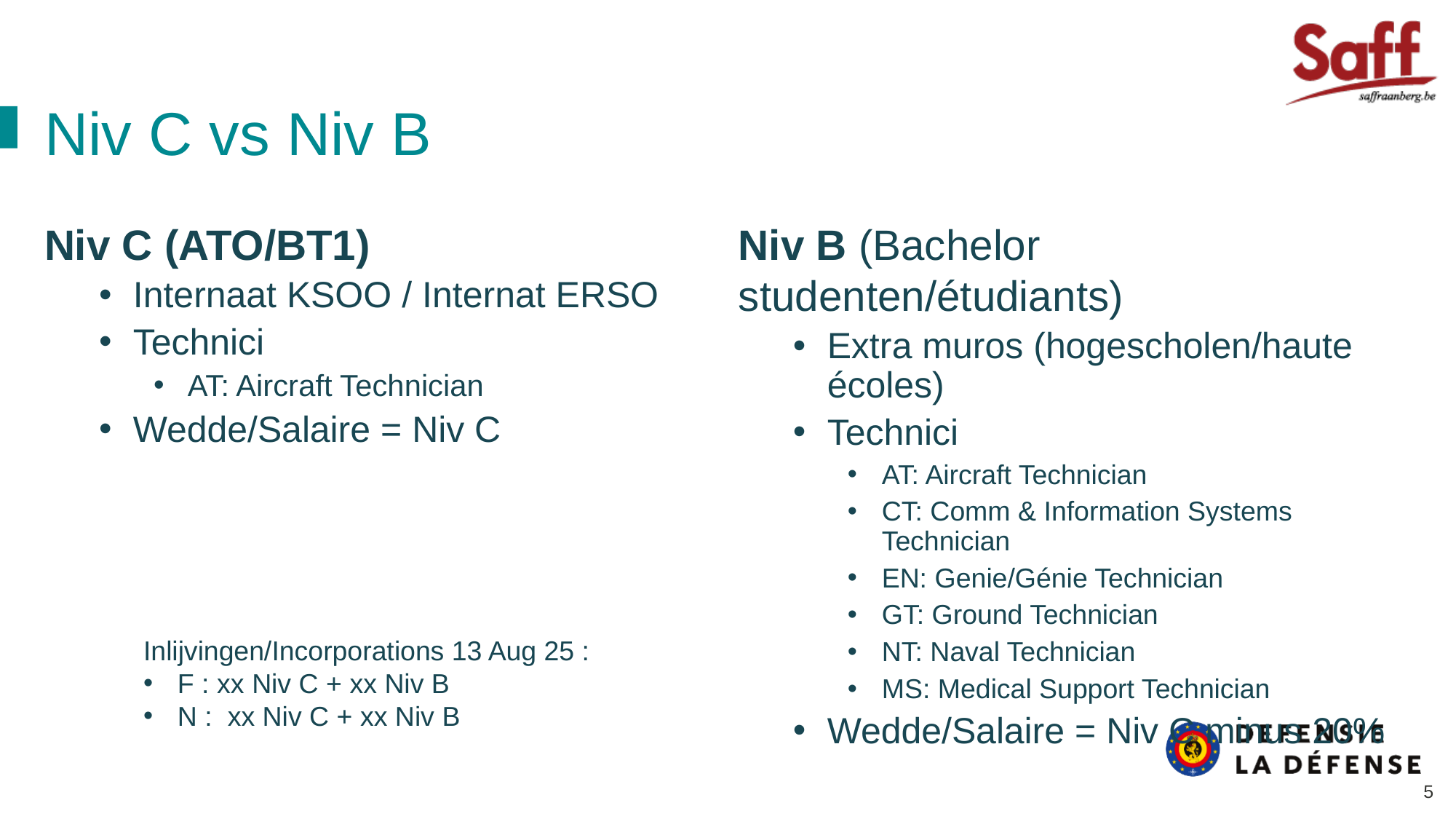

Niv C vs Niv B
Niv C (ATO/BT1)
Internaat KSOO / Internat ERSO
Technici
AT: Aircraft Technician
Wedde/Salaire = Niv C

Niv B (Bachelor studenten/étudiants)
Extra muros (hogescholen/haute écoles)
Technici
AT: Aircraft Technician
CT: Comm & Information Systems Technician
EN: Genie/Génie Technician
GT: Ground Technician
NT: Naval Technician
MS: Medical Support Technician
Wedde/Salaire = Niv C minus 20%

Inlijvingen/Incorporations 13 Aug 25 :
F : xx Niv C + xx Niv B
N :  xx Niv C + xx Niv B